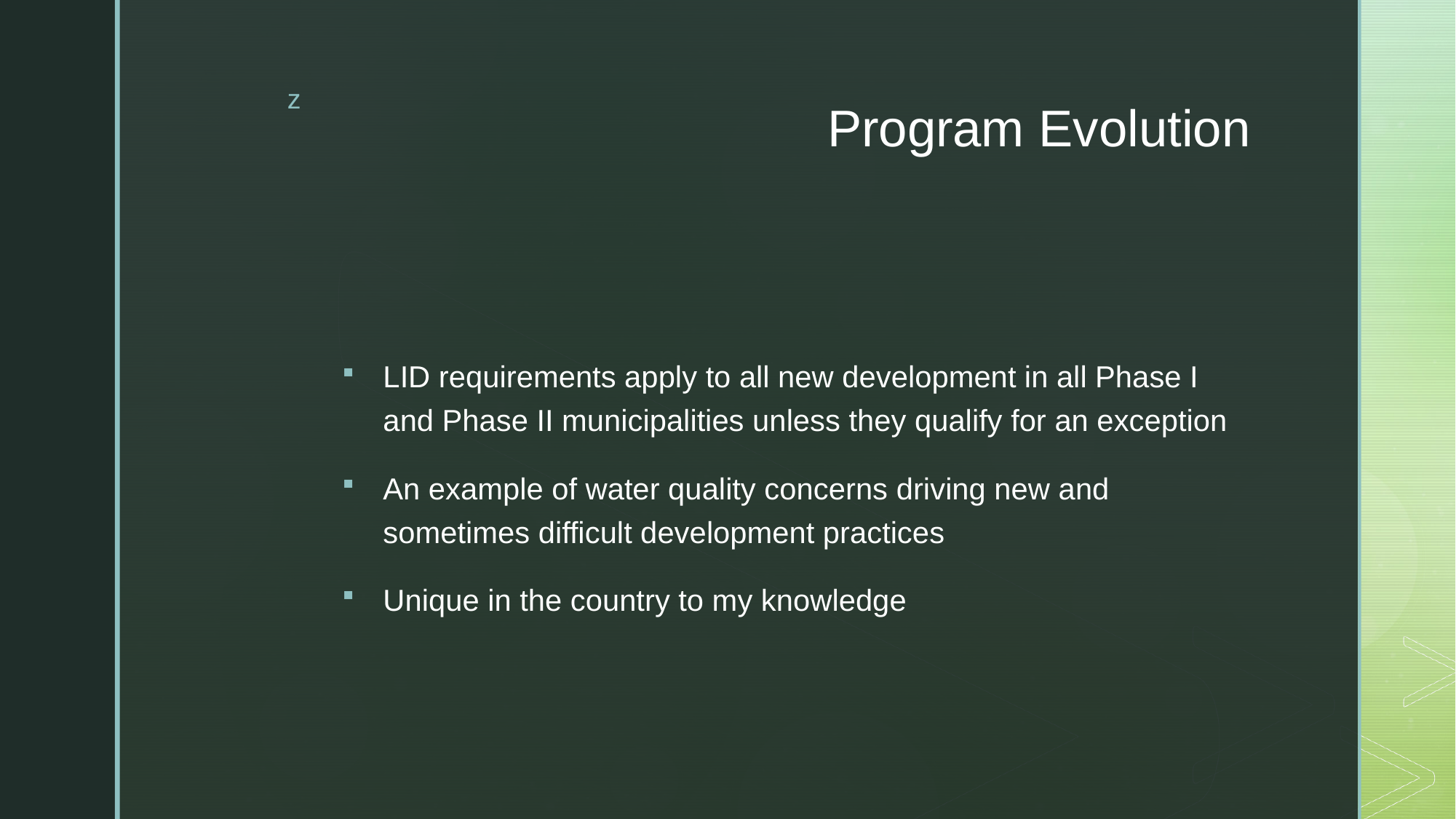

# Program Evolution
LID requirements apply to all new development in all Phase I and Phase II municipalities unless they qualify for an exception
An example of water quality concerns driving new and sometimes difficult development practices
Unique in the country to my knowledge